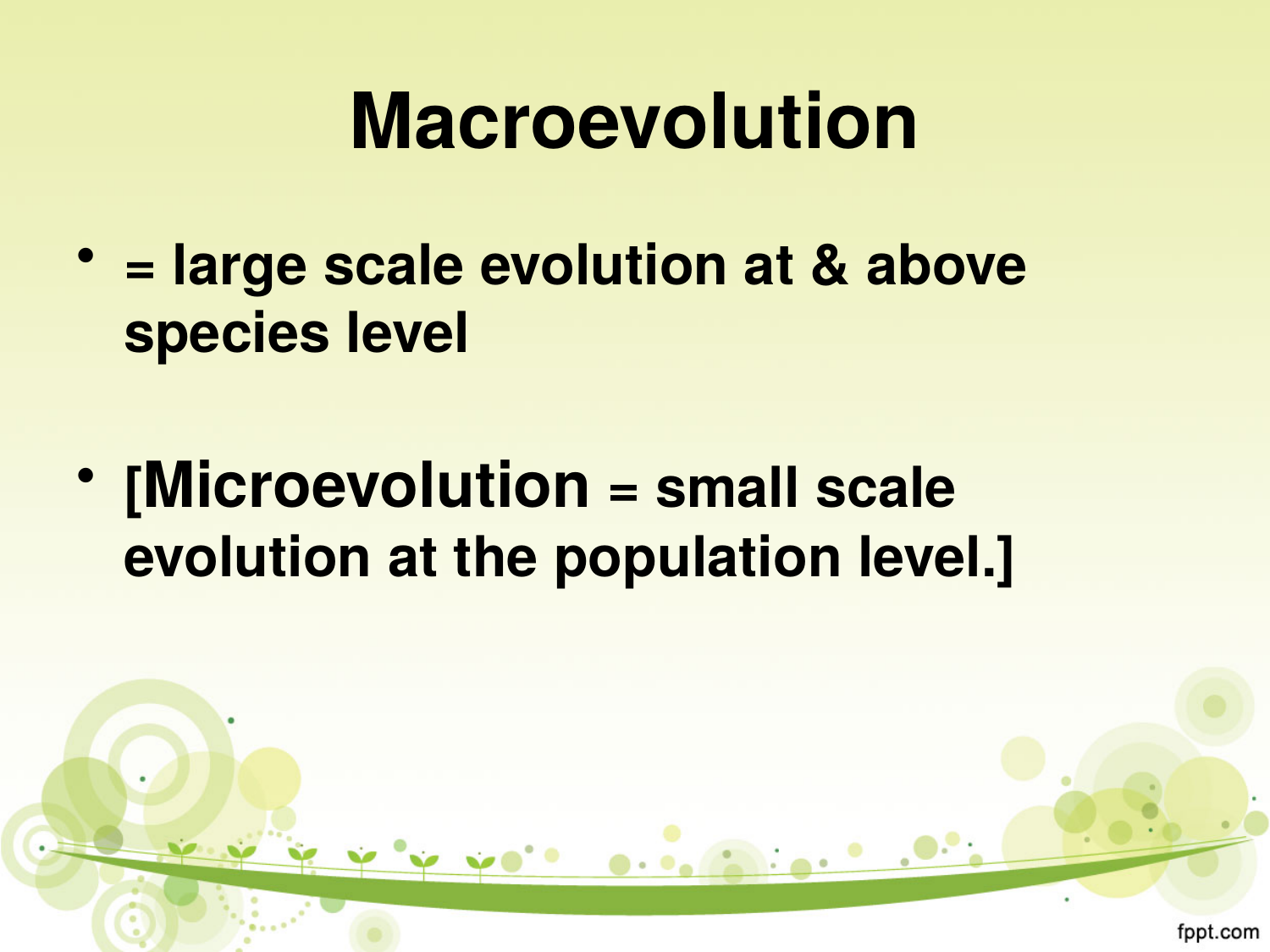

# Macroevolution
= large scale evolution at & above species level
[Microevolution = small scale evolution at the population level.]